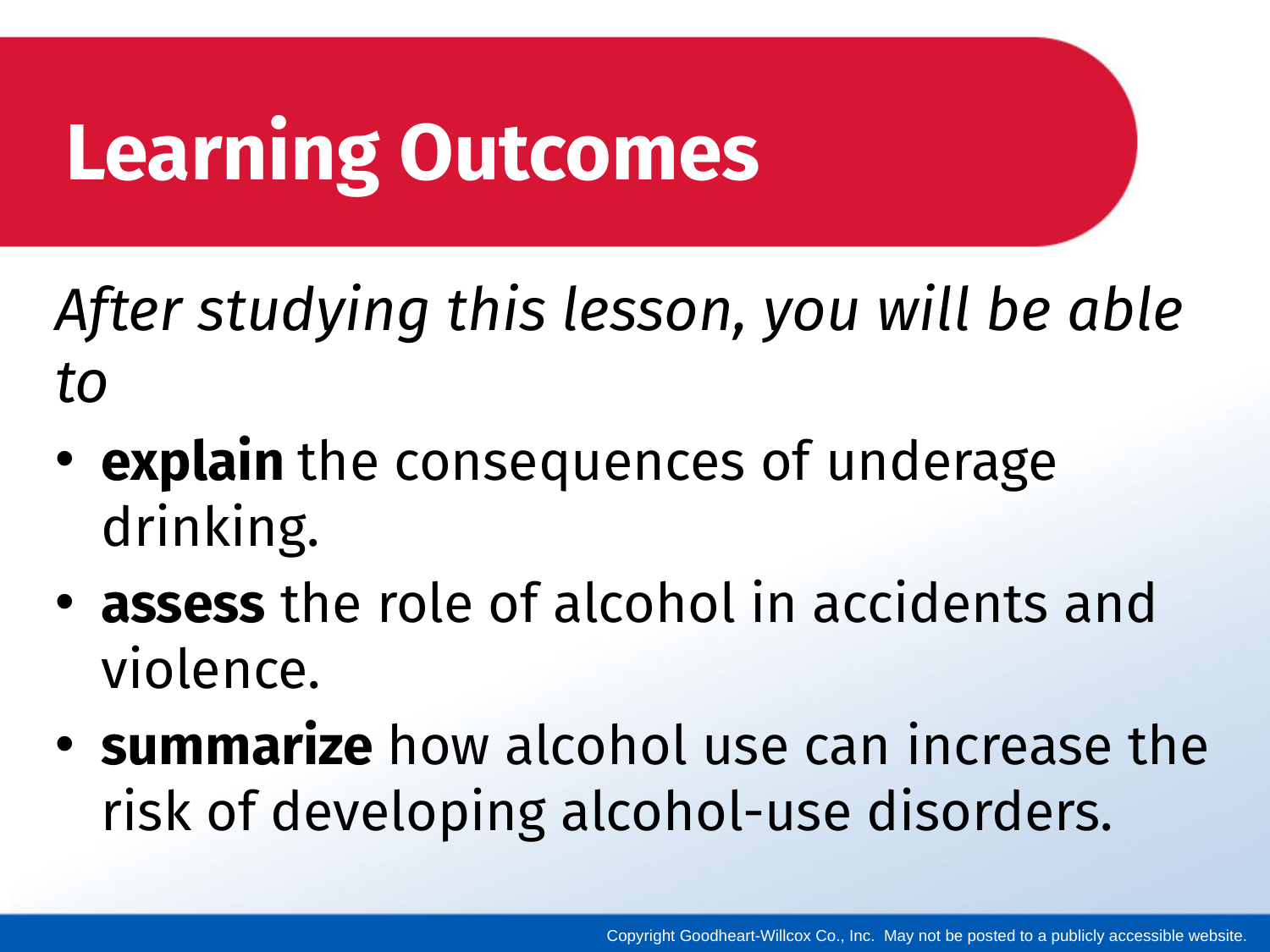

# Learning Outcomes
After studying this lesson, you will be able to
explain the consequences of underage drinking.
assess the role of alcohol in accidents and violence.
summarize how alcohol use can increase the risk of developing alcohol-use disorders.